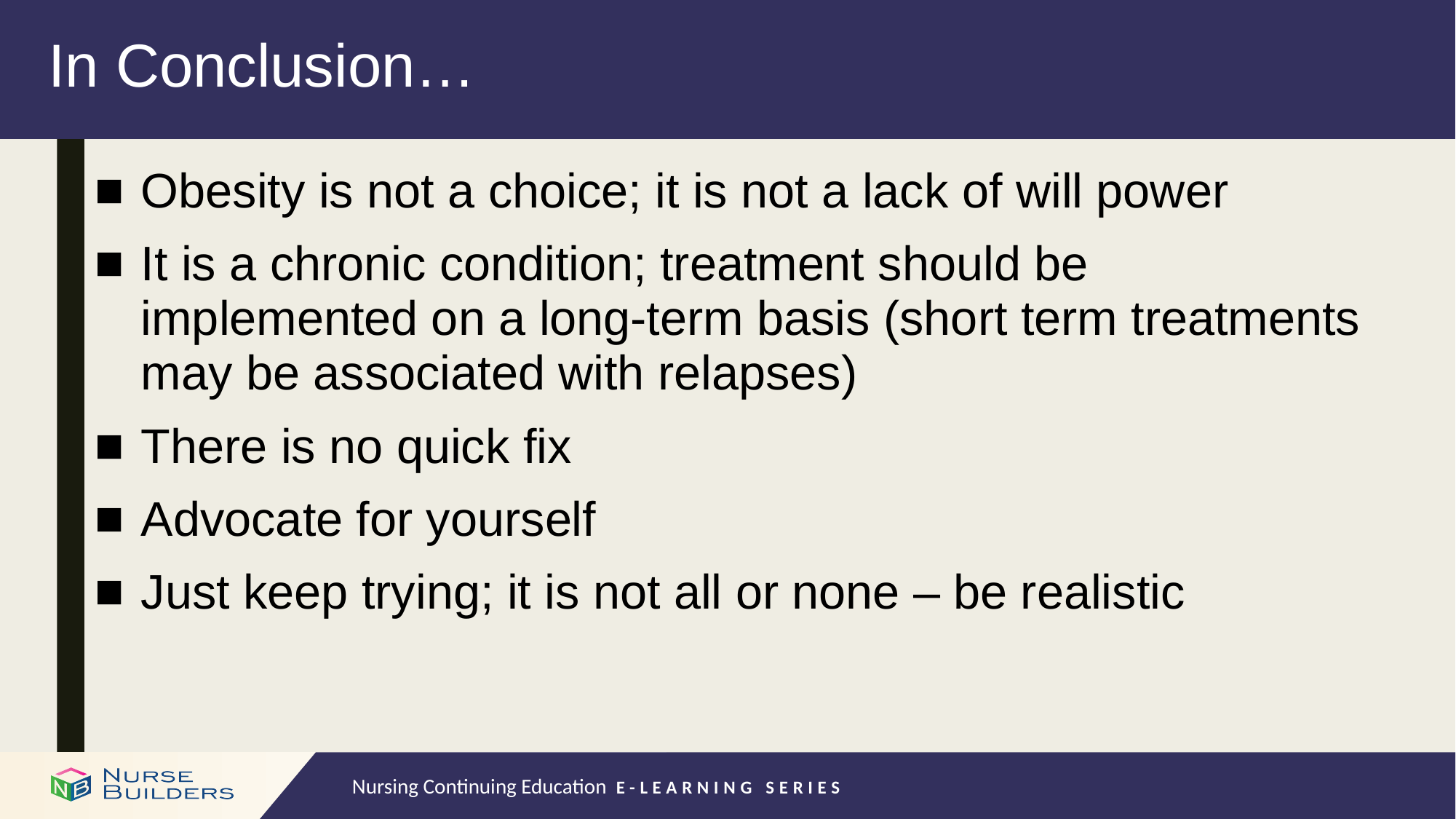

# In Conclusion…
Obesity is not a choice; it is not a lack of will power
It is a chronic condition; treatment should be implemented on a long-term basis (short term treatments may be associated with relapses)
There is no quick fix
Advocate for yourself
Just keep trying; it is not all or none – be realistic